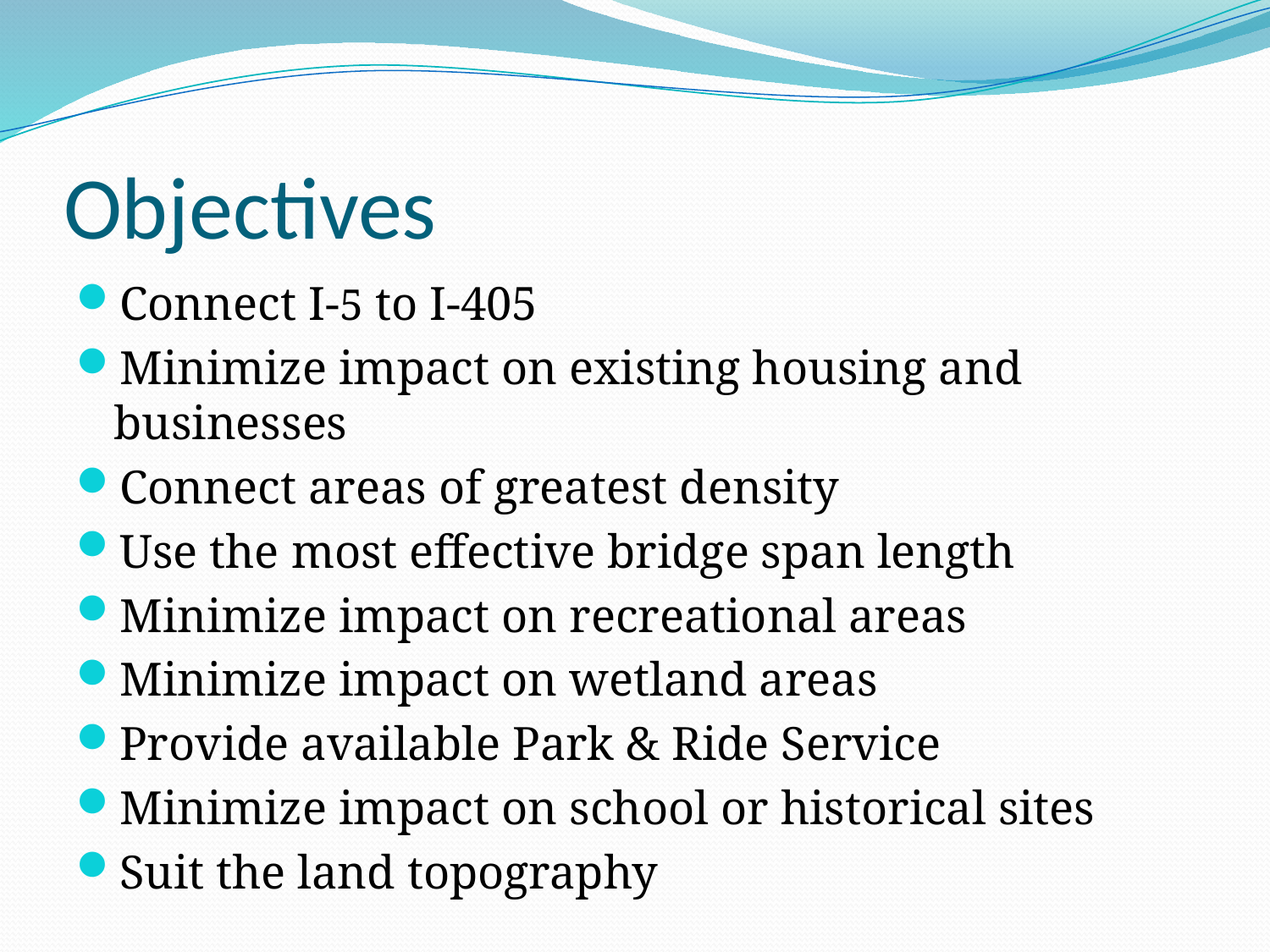

# Objectives
Connect I-5 to I-405
Minimize impact on existing housing and businesses
Connect areas of greatest density
Use the most effective bridge span length
Minimize impact on recreational areas
Minimize impact on wetland areas
Provide available Park & Ride Service
Minimize impact on school or historical sites
Suit the land topography